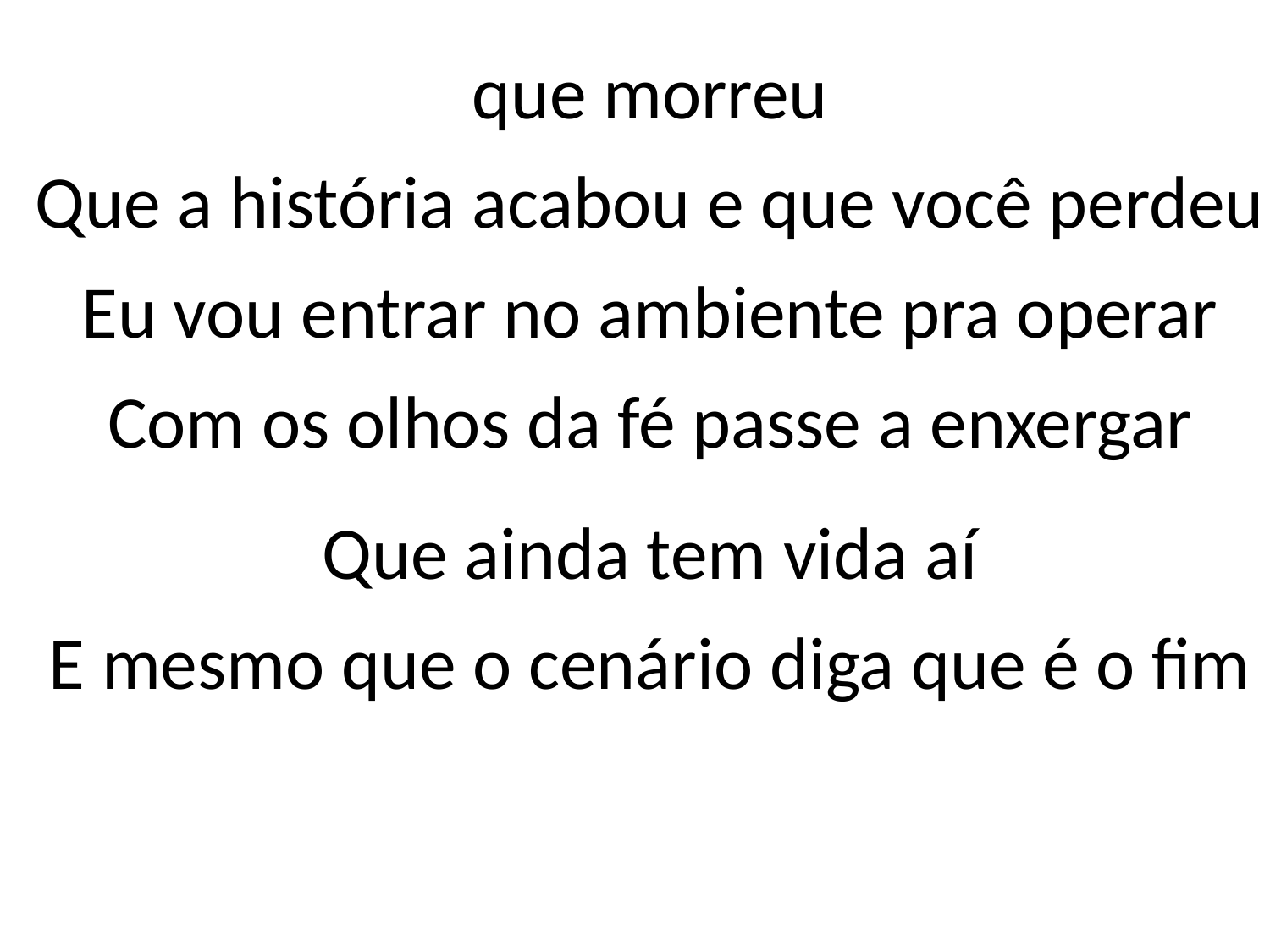

que morreu

Que a história acabou e que você perdeu

Eu vou entrar no ambiente pra operar

Com os olhos da fé passe a enxergar

Que ainda tem vida aí

E mesmo que o cenário diga que é o fim

#